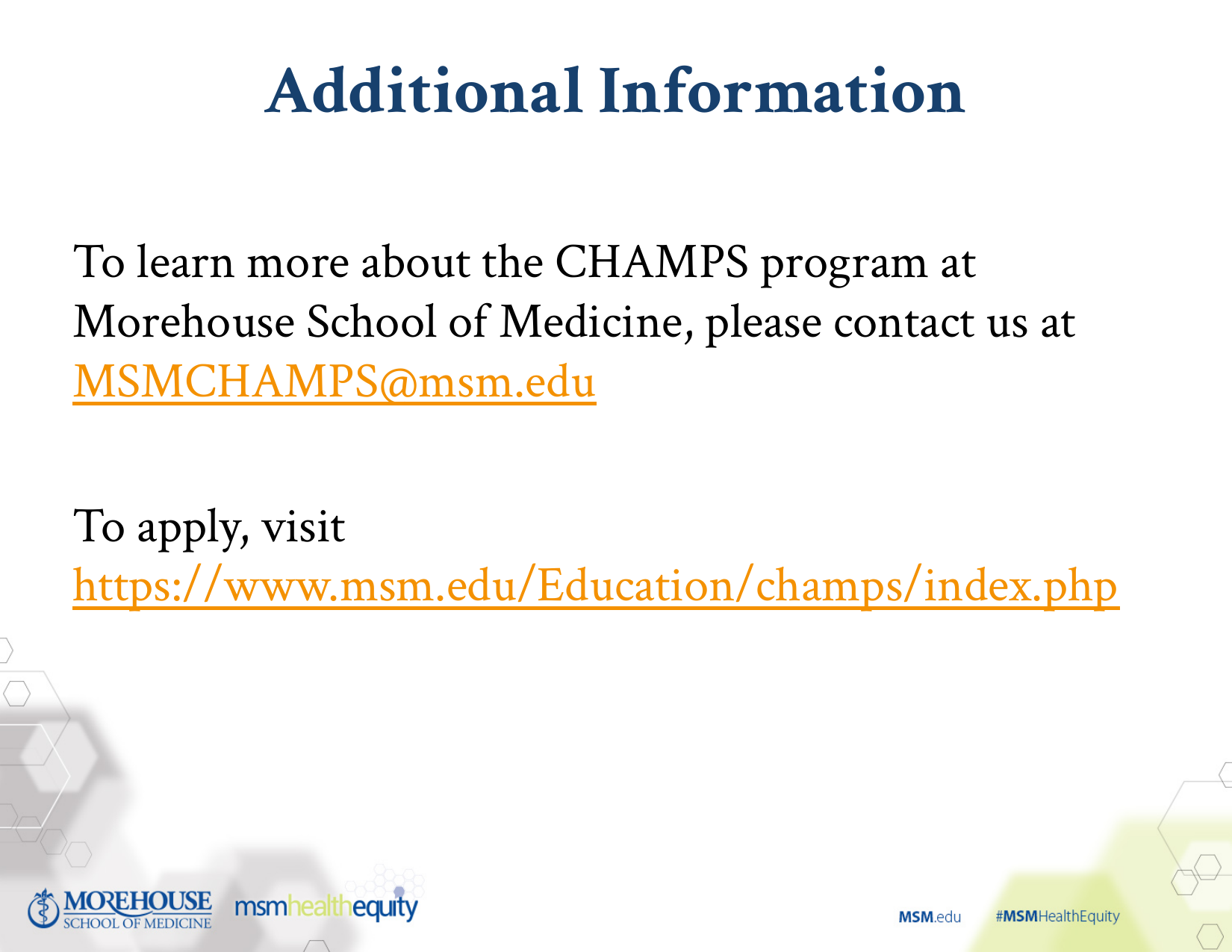

# Additional Information
To learn more about the CHAMPS program at Morehouse School of Medicine, please contact us at MSMCHAMPS@msm.edu

To apply, visit https://www.msm.edu/Education/champs/index.php